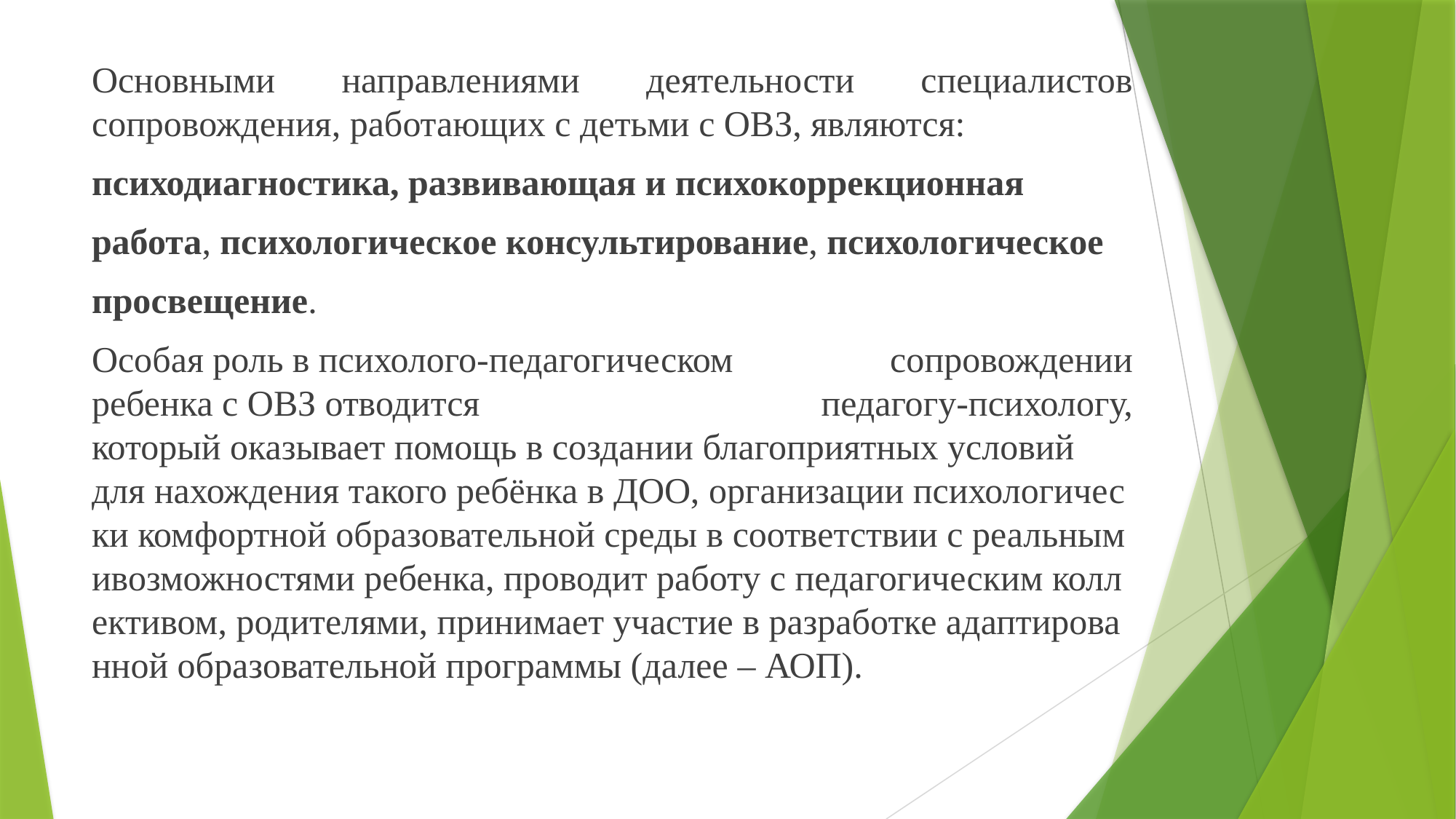

Основными направлениями деятельности специалистов сопровождения, работающих с детьми с ОВЗ, являются:
психодиагностика, развивающая и психокоррекционная
работа, психологическое консультирование, психологическое
просвещение.
Особая роль в психолого-педагогическом сопровождении ребенка с ОВЗ отводится педагогу-психологу, который оказывает помощь в создании благоприятных условий    для нахождения такого ребёнка в ДОО, организации психологически комфортной образовательной среды в соответствии с реальнымивозможностями ребенка, проводит работу с педагогическим коллективом, родителями, принимает участие в разработке адаптированной образовательной программы (далее – АОП).